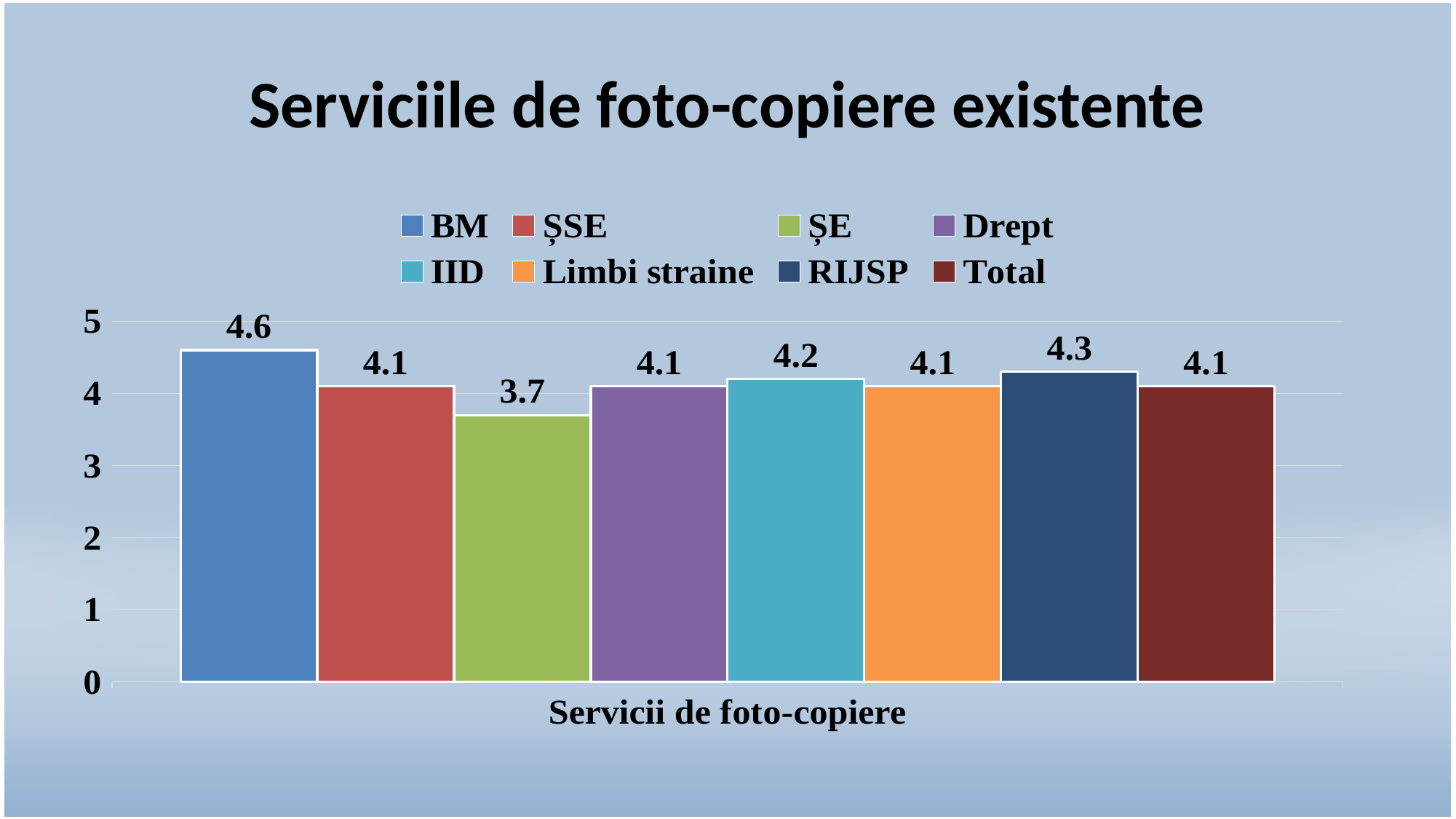

# Serviciile de foto-copiere existente

### Chart

| Category | BM | ȘSE | ȘE | Drept | IID | Limbi straine | RIJSP | Total |
|---|---|---|---|---|---|---|---|---|
| Servicii de foto-copiere | 4.6 | 4.1 | 3.7 | 4.1 | 4.2 | 4.1 | 4.3 | 4.1 |